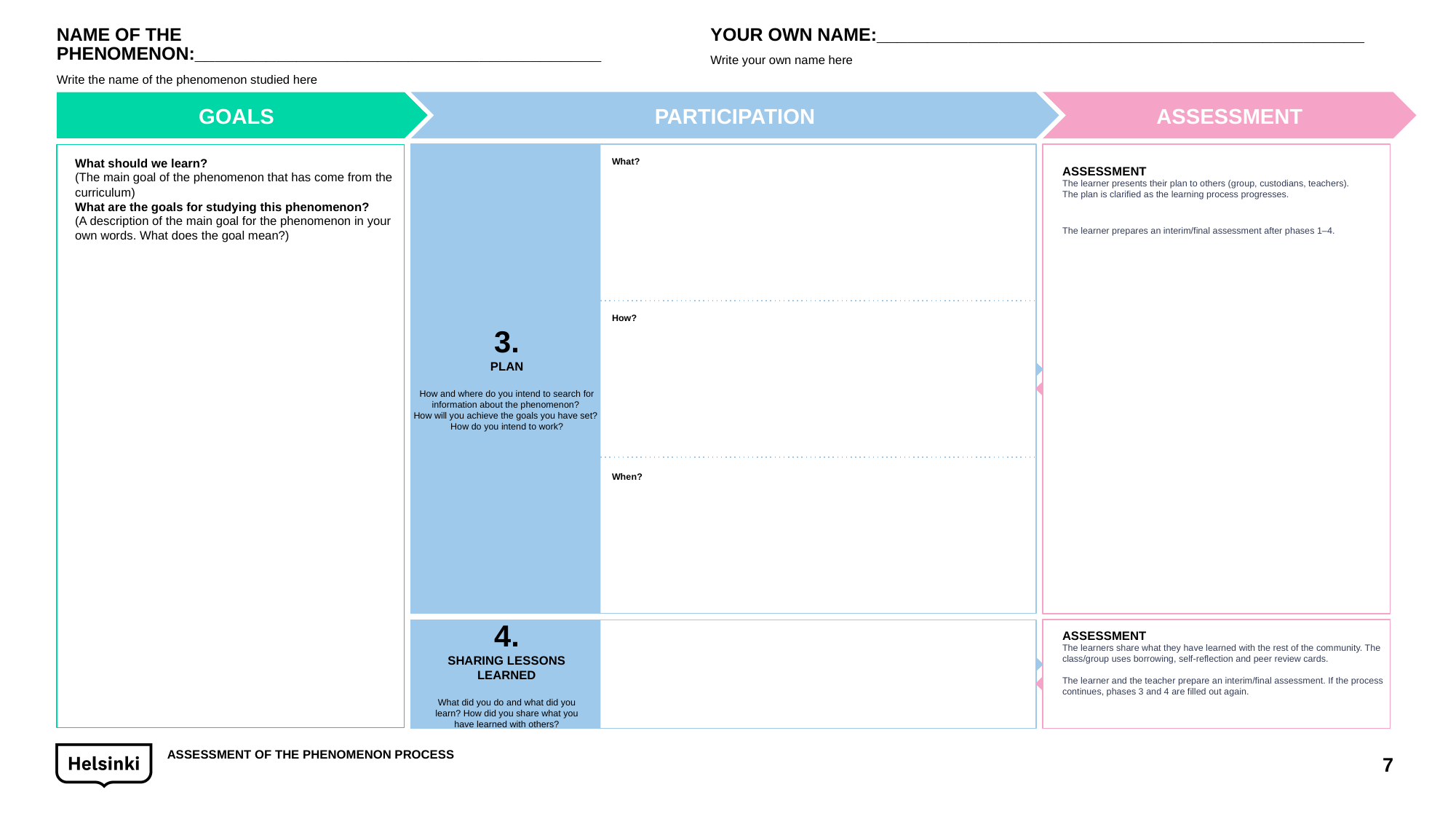

NAME OF THE PHENOMENON:________________________________________
Write the name of the phenomenon studied here
YOUR OWN NAME:________________________________________________
Write your own name here
ASSESSMENT
GOALS
PARTICIPATION

3.
PLAN

How and where do you intend to search for information about the phenomenon?
How will you achieve the goals you have set?
How do you intend to work?

PARTICIPATION
What should we learn?
(The main goal of the phenomenon that has come from the curriculum)
What are the goals for studying this phenomenon?
(A description of the main goal for the phenomenon in your own words. What does the goal mean?)

What?

ASSESSMENT
The learner presents their plan to others (group, custodians, teachers). The plan is clarified as the learning process progresses.

The learner prepares an interim/final assessment after phases 1–4.

How?

When?

4.
SHARING LESSONS LEARNED

What did you do and what did you learn? How did you share what you have learned with others?

ASSESSMENT
The learners share what they have learned with the rest of the community. The class/group uses borrowing, self-reflection and peer review cards.

The learner and the teacher prepare an interim/final assessment. If the process continues, phases 3 and 4 are filled out again.

ASSESSMENT OF THE PHENOMENON PROCESS
7